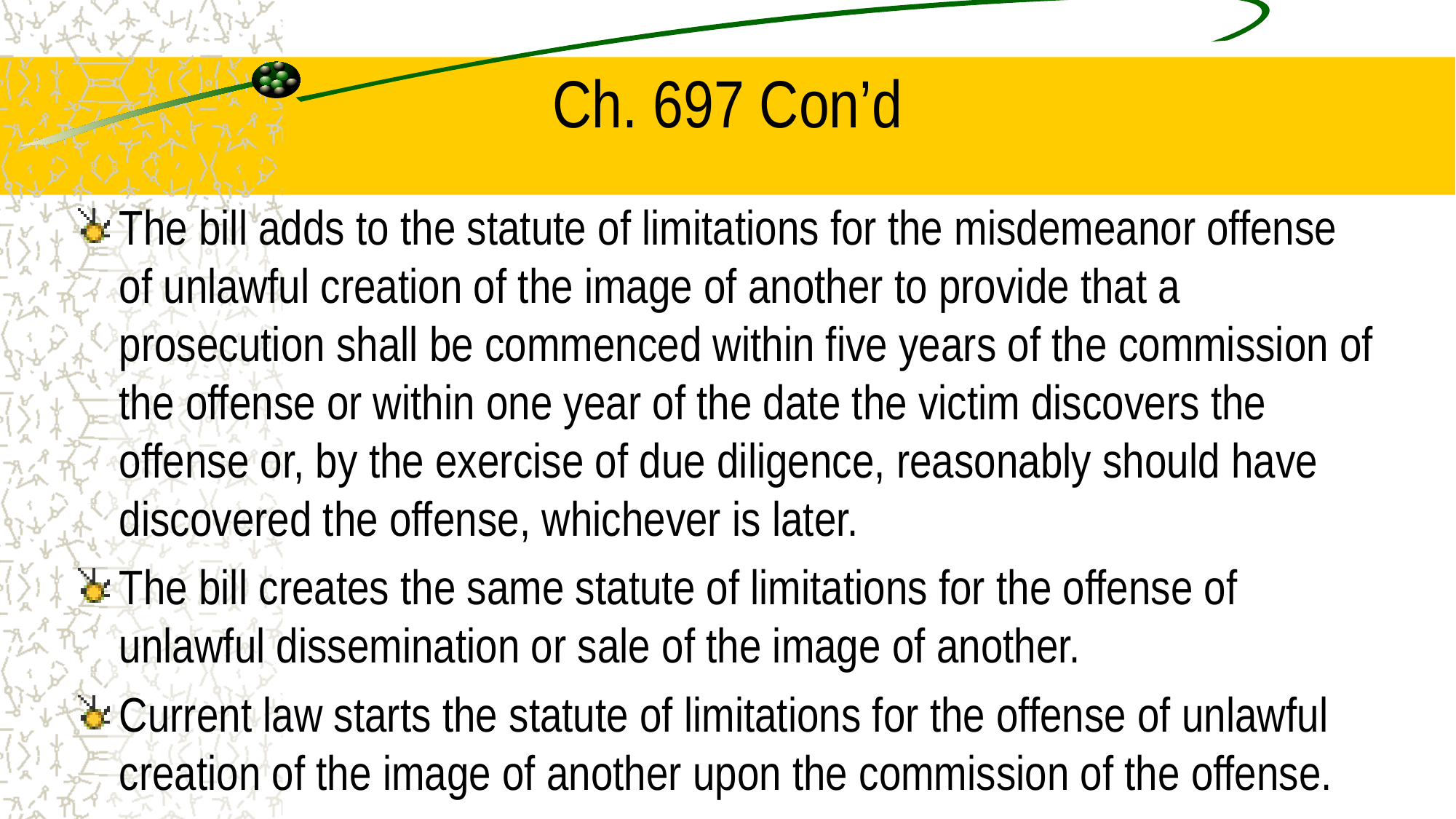

# Ch. 697 Con’d
The bill adds to the statute of limitations for the misdemeanor offense of unlawful creation of the image of another to provide that a prosecution shall be commenced within five years of the commission of the offense or within one year of the date the victim discovers the offense or, by the exercise of due diligence, reasonably should have discovered the offense, whichever is later.
The bill creates the same statute of limitations for the offense of unlawful dissemination or sale of the image of another.
Current law starts the statute of limitations for the offense of unlawful creation of the image of another upon the commission of the offense.